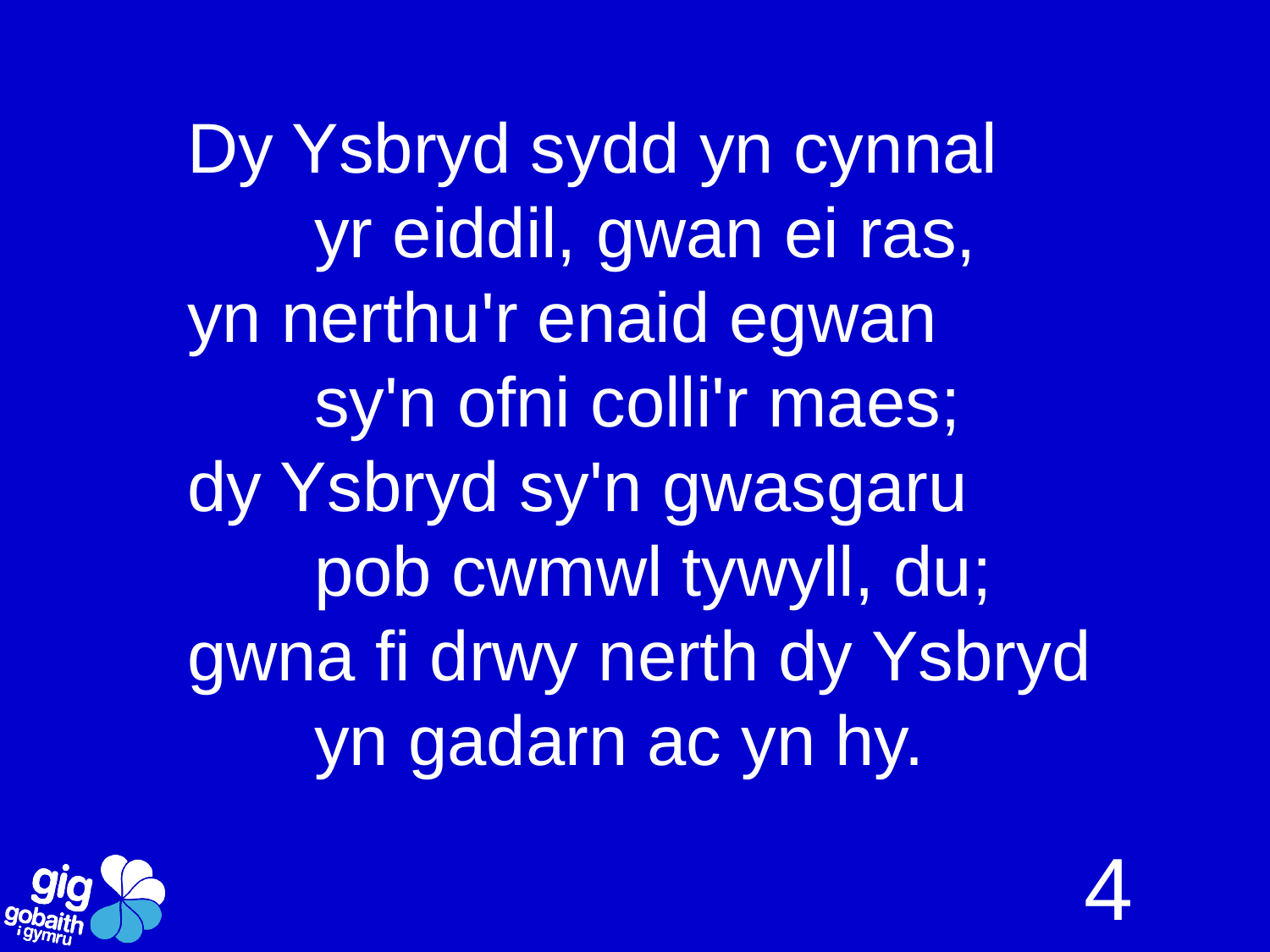

Dy Ysbryd sydd yn cynnal
	yr eiddil, gwan ei ras,
yn nerthu'r enaid egwan
	sy'n ofni colli'r maes;
dy Ysbryd sy'n gwasgaru
	pob cwmwl tywyll, du;
gwna fi drwy nerth dy Ysbryd
	yn gadarn ac yn hy.
4